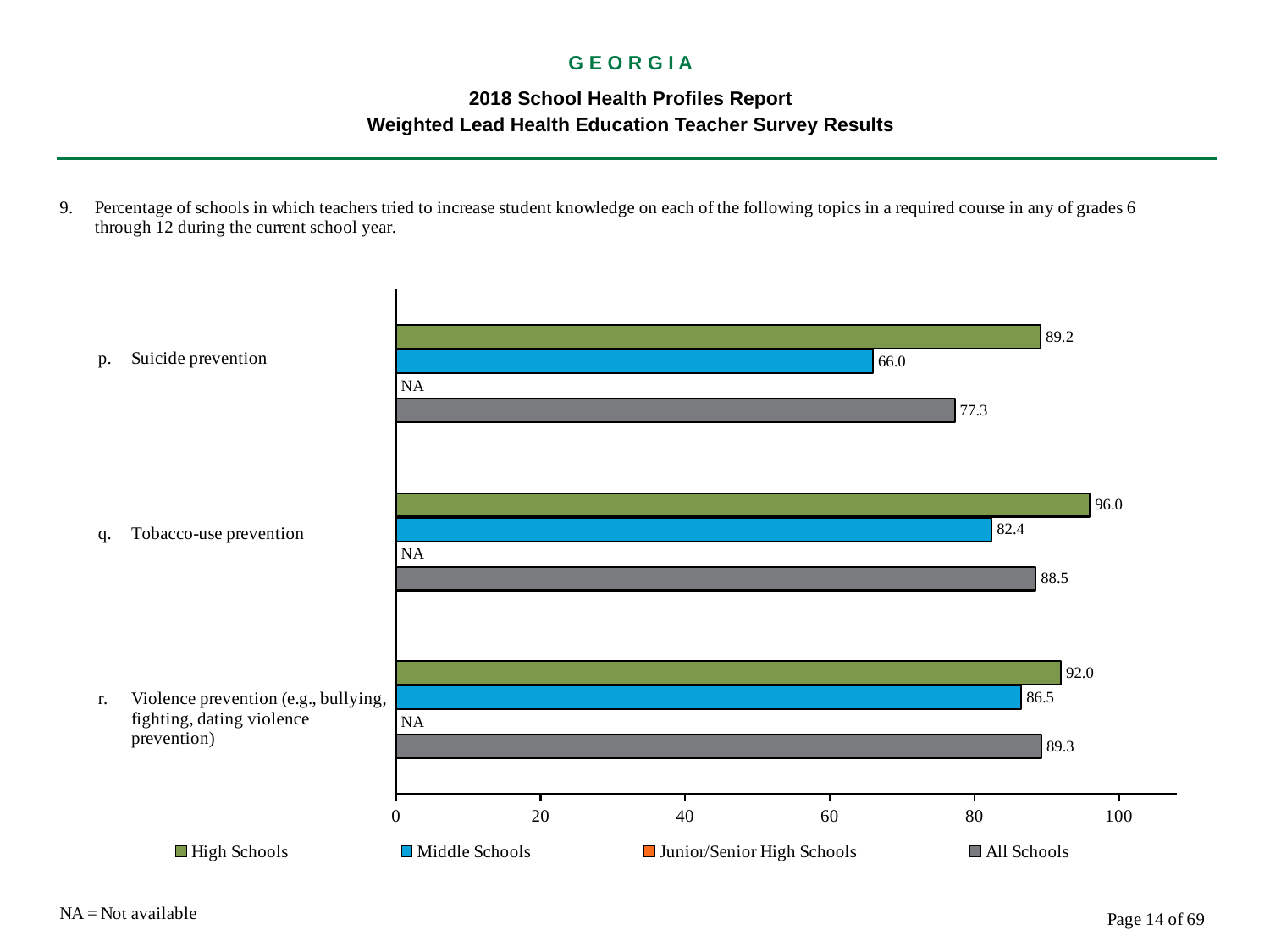

G E O R G I A
2018 School Health Profiles Report
Weighted Lead Health Education Teacher Survey Results

### Chart

| Category | All Schools | Junior/Senior High Schools | Middle Schools | High Schools |
|---|---|---|---|---|
| Violence prevention (e.g., bullying, fighting, dating violence prevention) | 89.3 | 0.0009 | 86.5 | 92.0 |
| Tobacco-use prevention | 88.5 | 0.0009 | 82.4 | 96.0 |
| Suicide prevention | 77.3 | 0.0009 | 66.0 | 89.2 |